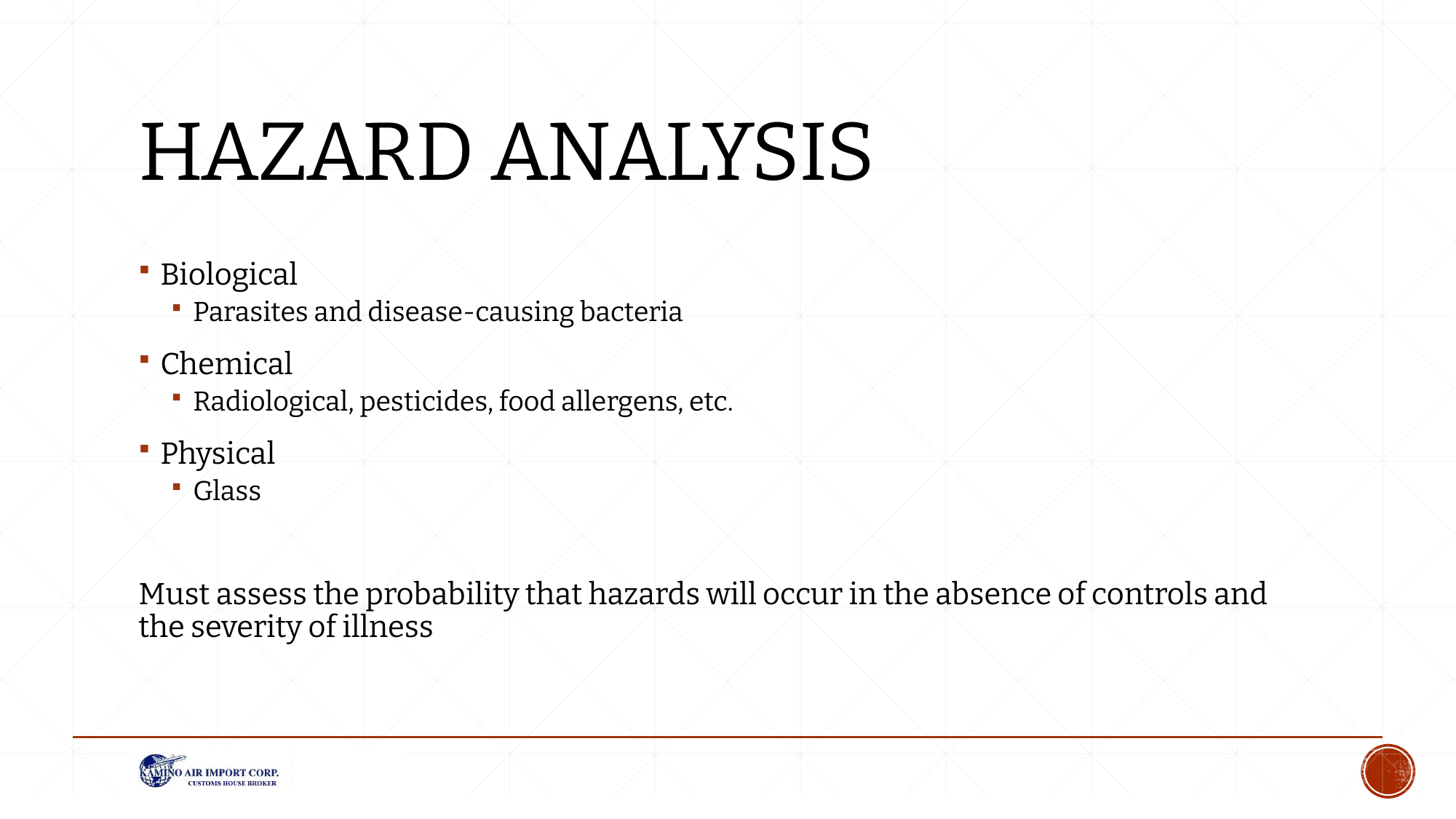

# Hazard Analysis
Biological
Parasites and disease-causing bacteria
Chemical
Radiological, pesticides, food allergens, etc.
Physical
Glass

Must assess the probability that hazards will occur in the absence of controls and the severity of illness